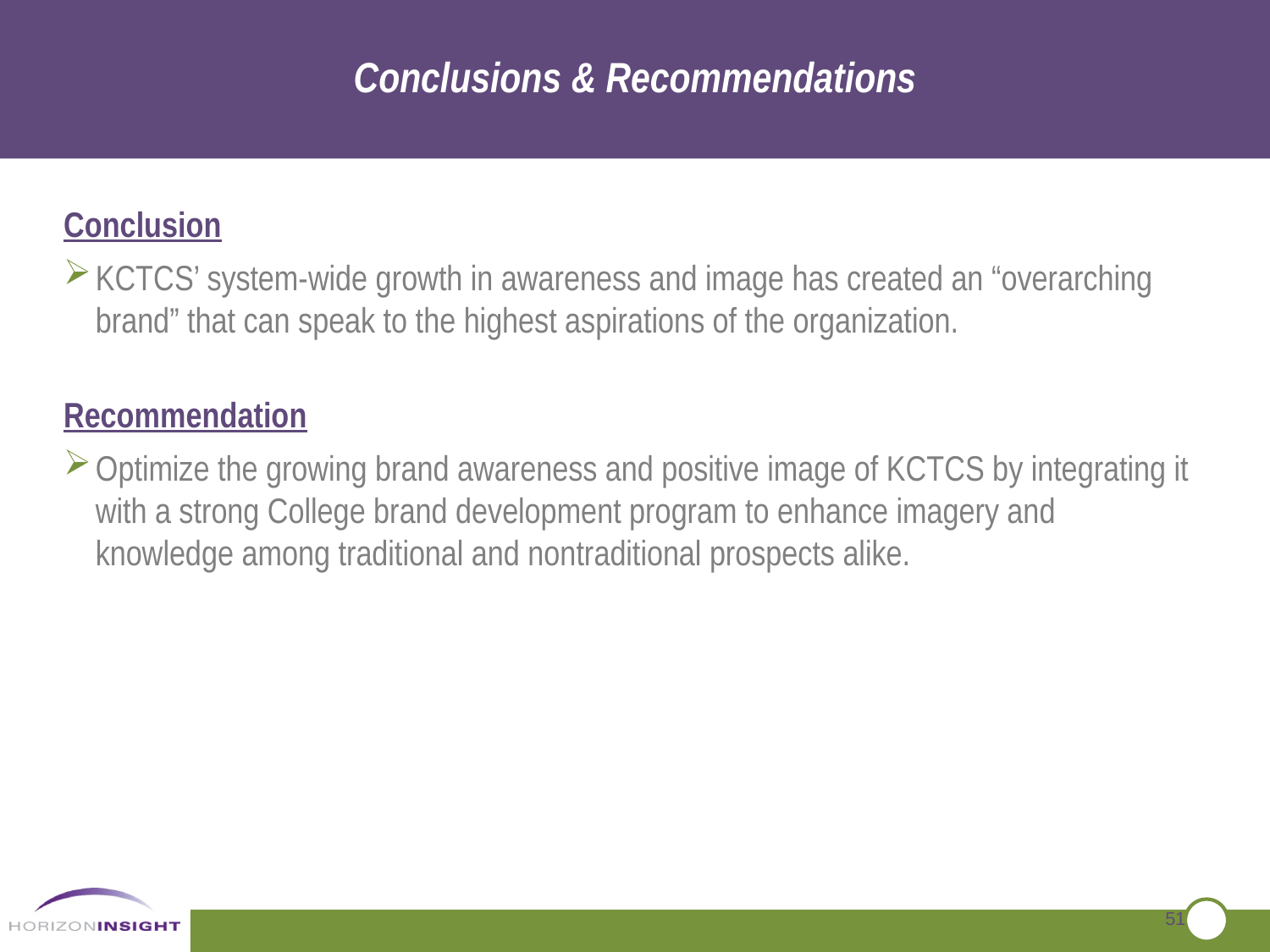

Conclusions & Recommendations
Conclusion
KCTCS’ system-wide growth in awareness and image has created an “overarching brand” that can speak to the highest aspirations of the organization.

Recommendation
Optimize the growing brand awareness and positive image of KCTCS by integrating it with a strong College brand development program to enhance imagery and knowledge among traditional and nontraditional prospects alike.